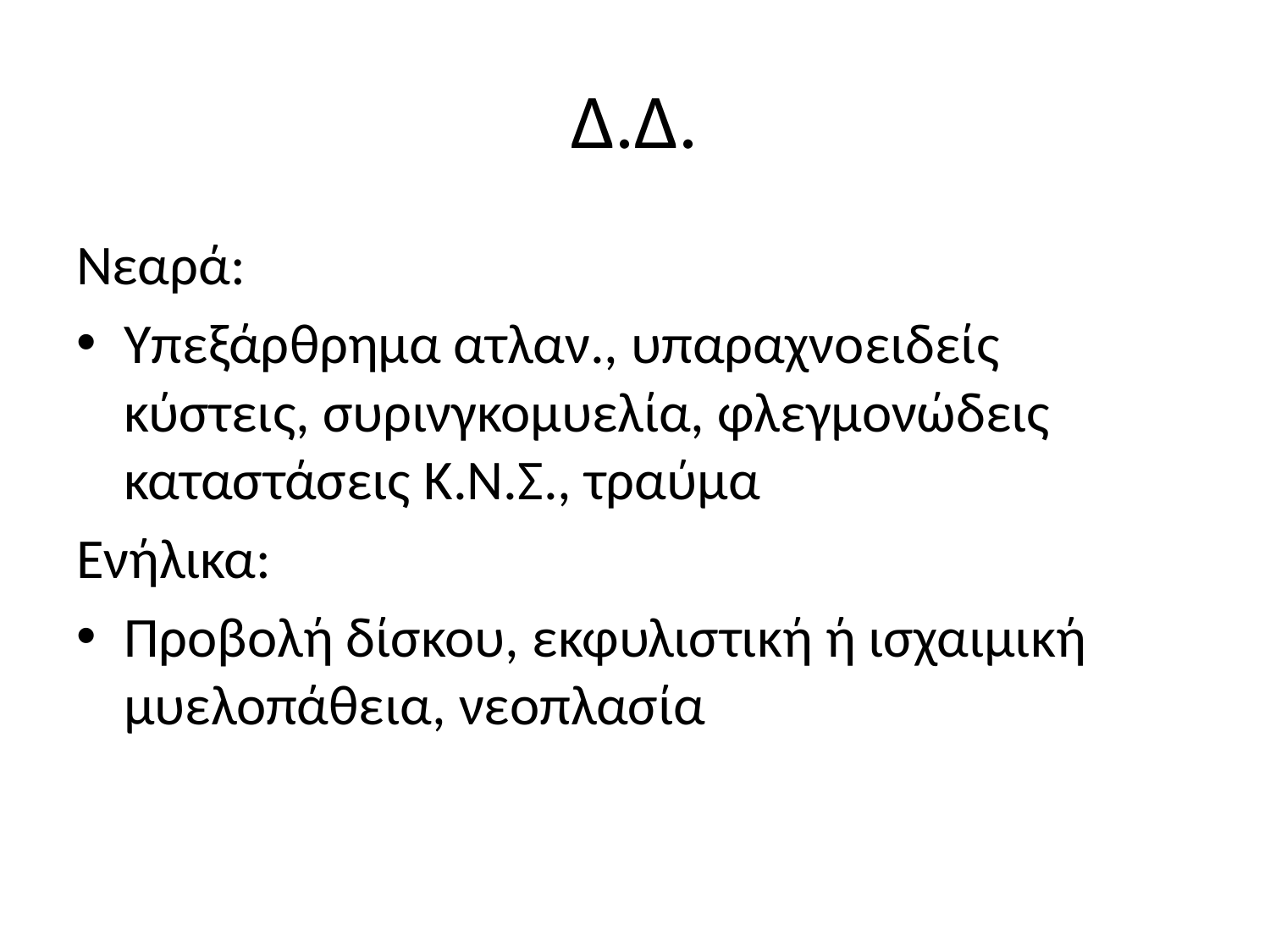

# Δ.Δ.
Νεαρά:
Υπεξάρθρημα ατλαν., υπαραχνοειδείς κύστεις, συρινγκομυελία, φλεγμονώδεις καταστάσεις Κ.Ν.Σ., τραύμα
Ενήλικα:
Προβολή δίσκου, εκφυλιστική ή ισχαιμική μυελοπάθεια, νεοπλασία